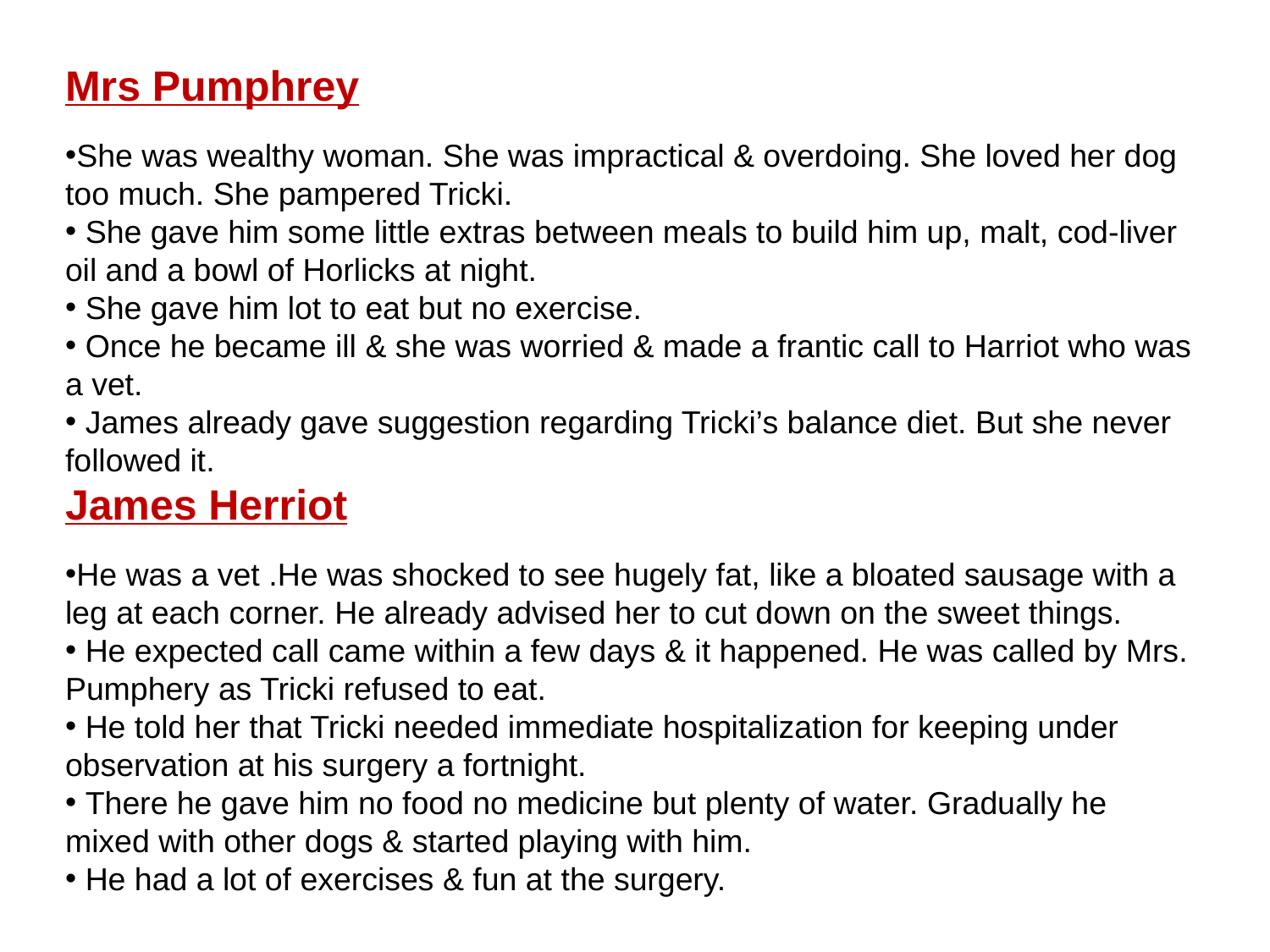

Mrs Pumphrey

She was wealthy woman. She was impractical & overdoing. She loved her dog too much. She pampered Tricki.
 She gave him some little extras between meals to build him up, malt, cod-liver oil and a bowl of Horlicks at night.
 She gave him lot to eat but no exercise.
 Once he became ill & she was worried & made a frantic call to Harriot who was a vet.
 James already gave suggestion regarding Tricki’s balance diet. But she never followed it.
James Herriot

He was a vet .He was shocked to see hugely fat, like a bloated sausage with a leg at each corner. He already advised her to cut down on the sweet things.
 He expected call came within a few days & it happened. He was called by Mrs. Pumphery as Tricki refused to eat.
 He told her that Tricki needed immediate hospitalization for keeping under observation at his surgery a fortnight.
 There he gave him no food no medicine but plenty of water. Gradually he mixed with other dogs & started playing with him.
 He had a lot of exercises & fun at the surgery.